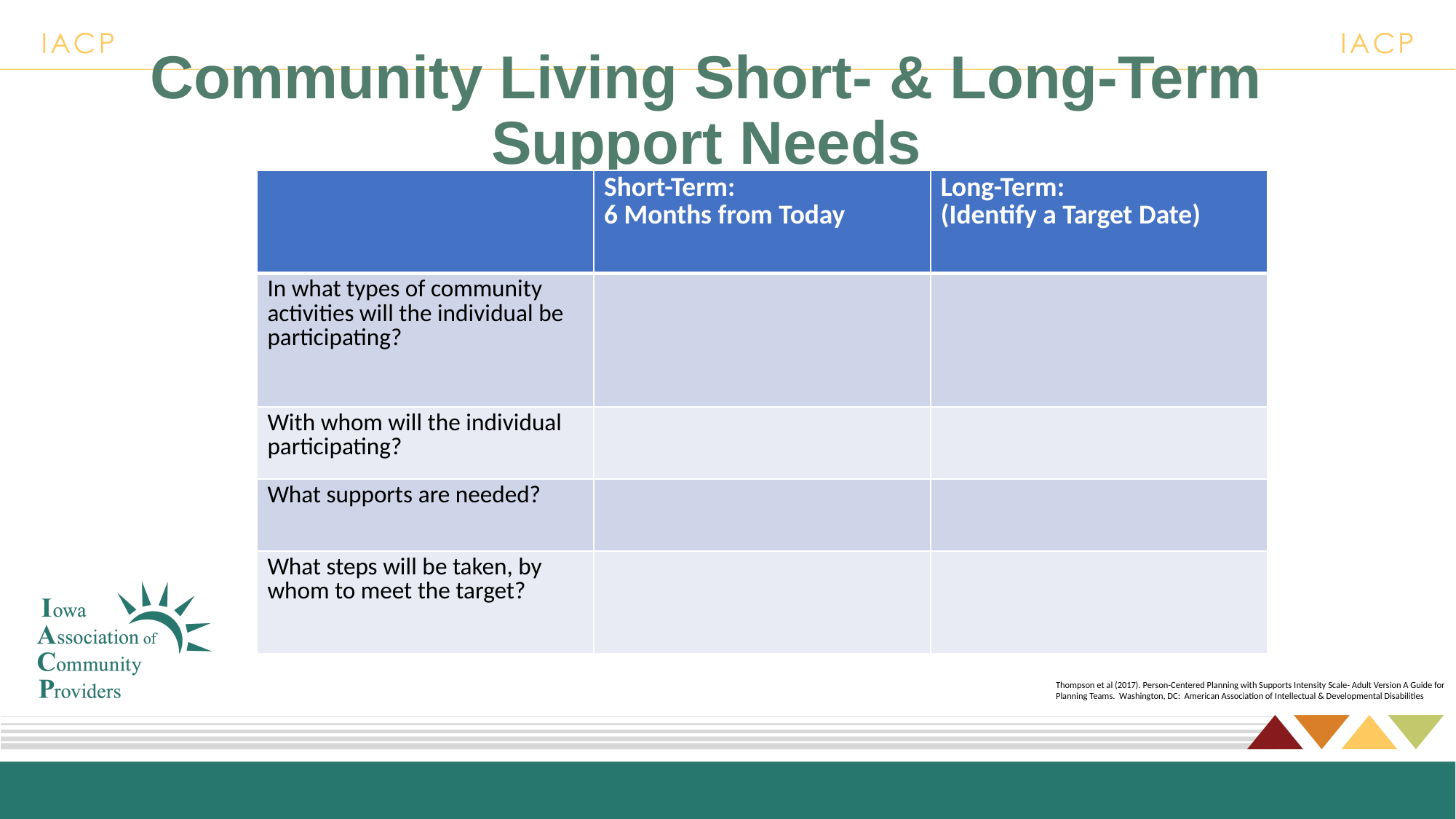

# Community Living Short- & Long-Term Support Needs
|  | Short-Term: 6 Months from Today | Long-Term: (Identify a Target Date) |
| --- | --- | --- |
| In what types of community activities will the individual be participating? |  |  |
| With whom will the individual participating? |  |  |
| What supports are needed? |  |  |
| What steps will be taken, by whom to meet the target? |  |  |
Thompson et al (2017). Person-Centered Planning with Supports Intensity Scale- Adult Version A Guide for Planning Teams.  Washington, DC:  American Association of Intellectual & Developmental Disabilities